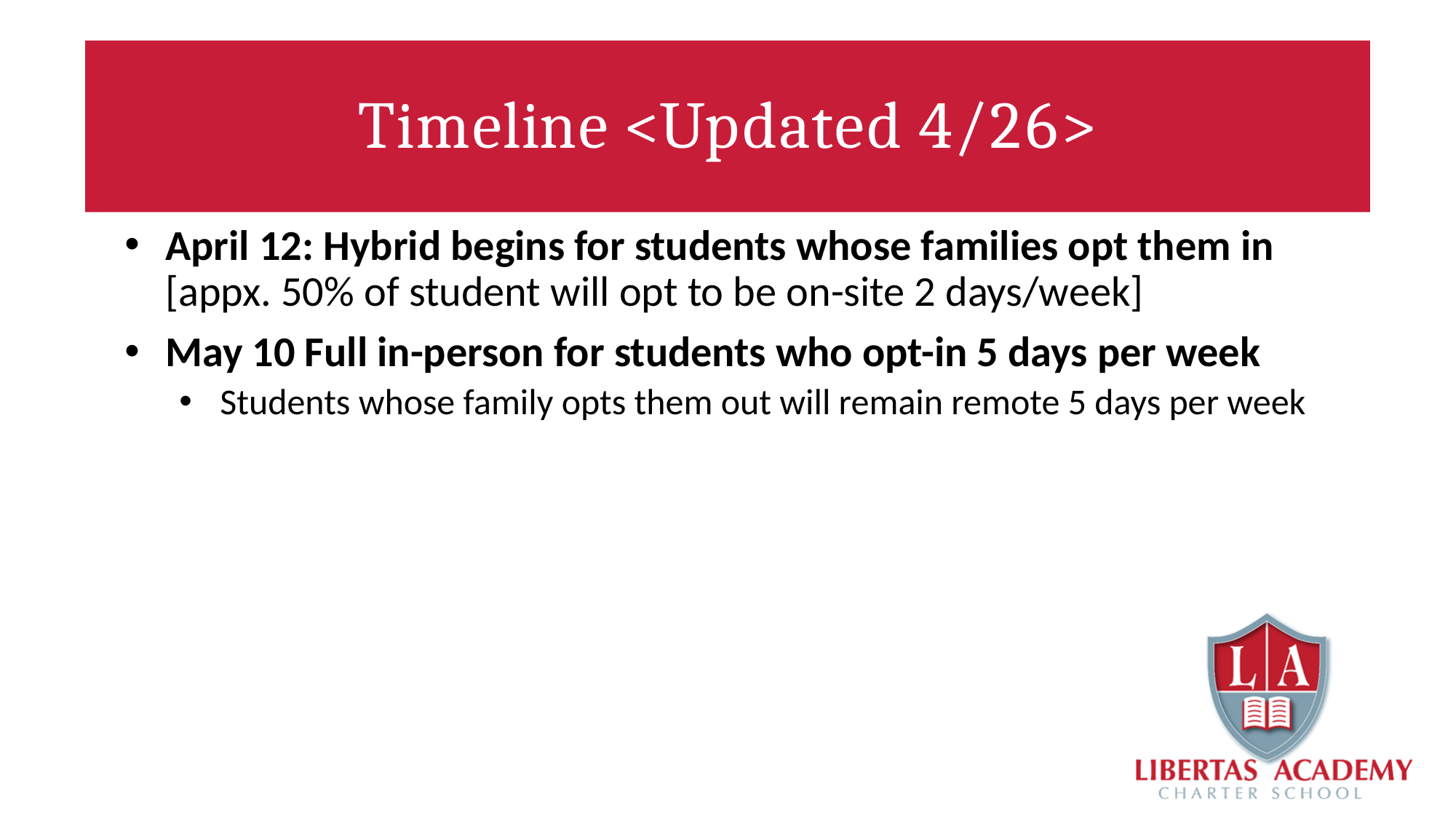

Timeline <Updated 4/26>
#
April 12: Hybrid begins for students whose families opt them in [appx. 50% of student will opt to be on-site 2 days/week]
May 10 Full in-person for students who opt-in 5 days per week
Students whose family opts them out will remain remote 5 days per week